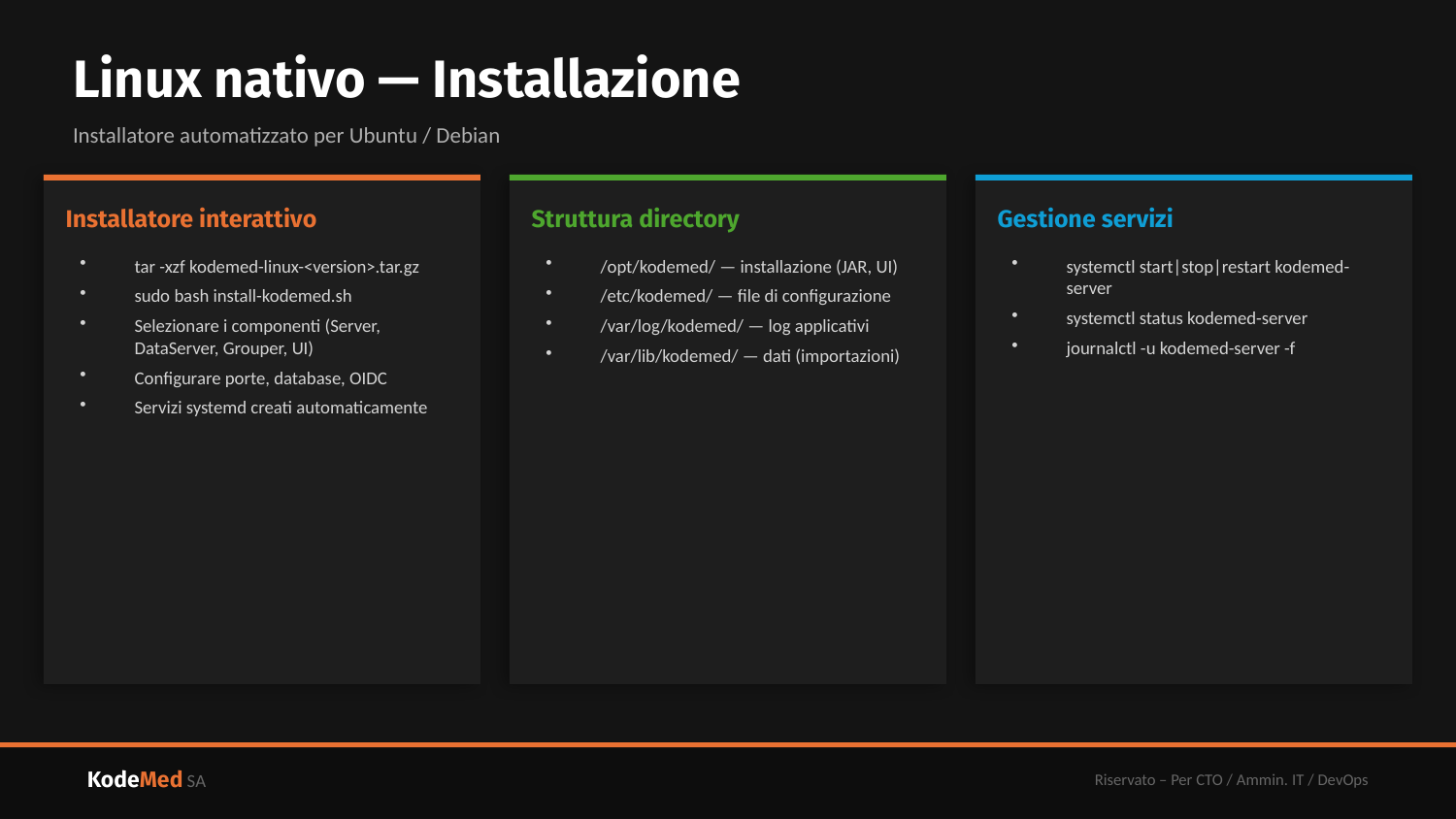

Linux nativo — Installazione
Installatore automatizzato per Ubuntu / Debian

Installatore interattivo
Struttura directory
Gestione servizi
tar -xzf kodemed-linux-<version>.tar.gz
sudo bash install-kodemed.sh
Selezionare i componenti (Server, DataServer, Grouper, UI)
Configurare porte, database, OIDC
Servizi systemd creati automaticamente
/opt/kodemed/ — installazione (JAR, UI)
/etc/kodemed/ — file di configurazione
/var/log/kodemed/ — log applicativi
/var/lib/kodemed/ — dati (importazioni)
systemctl start|stop|restart kodemed-server
systemctl status kodemed-server
journalctl -u kodemed-server -f

KodeMed SA
Riservato – Per CTO / Ammin. IT / DevOps